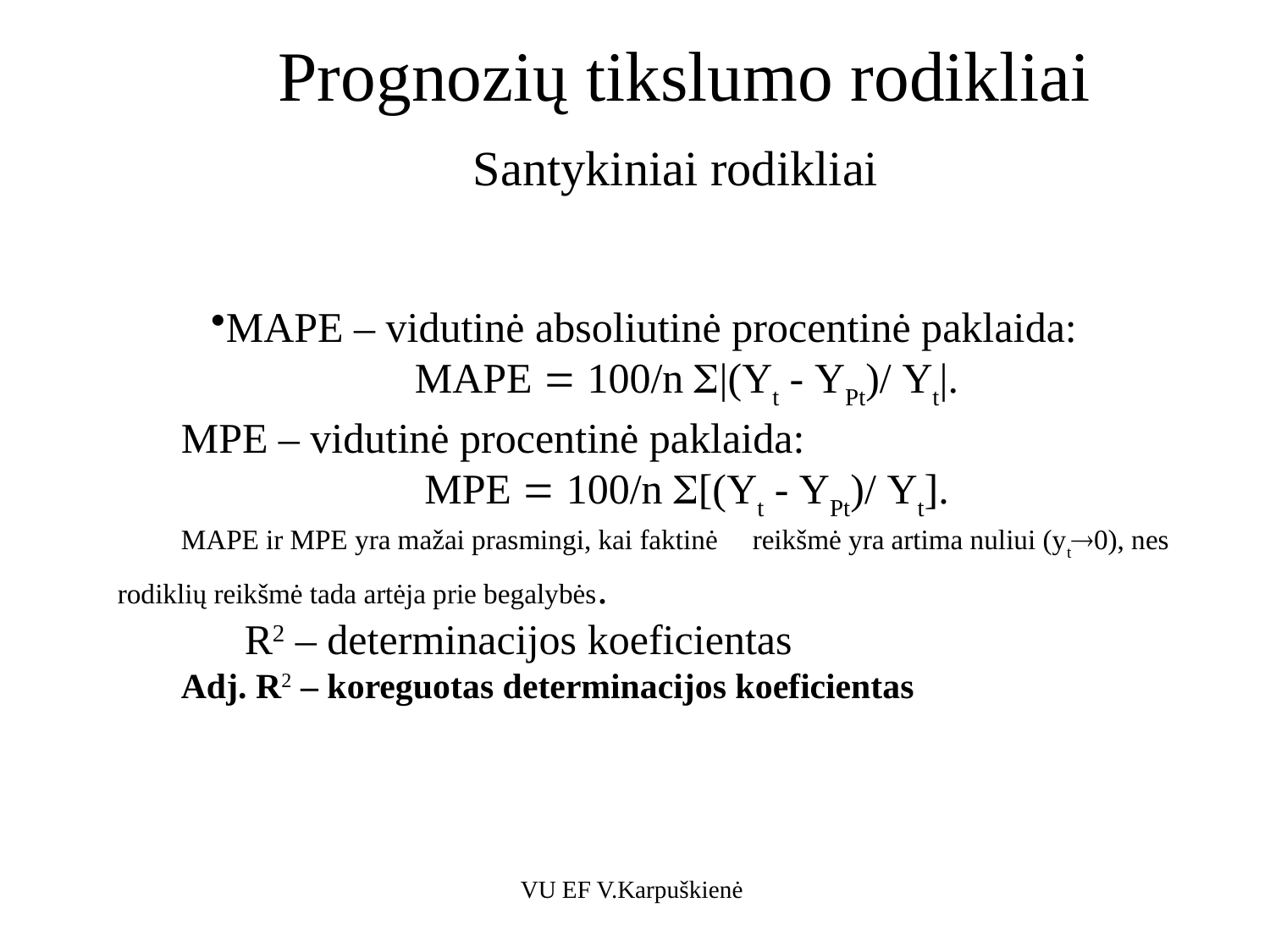

Prognozių tikslumo rodikliai
Santykiniai rodikliai
MAPE – vidutinė absoliutinė procentinė paklaida:
MAPE = 100/n Σ|(Yt - YPt)/ Yt|.
MPE – vidutinė procentinė paklaida:
MPE = 100/n Σ[(Yt - YPt)/ Yt].
MAPE ir MPE yra mažai prasmingi, kai faktinė 	reikšmė yra artima nuliui (yt→0), nes    rodiklių reikšmė tada artėja prie begalybės.
	R2 – determinacijos koeficientas
Adj. R2 – koreguotas determinacijos koeficientas

VU EF V.Karpuškienė